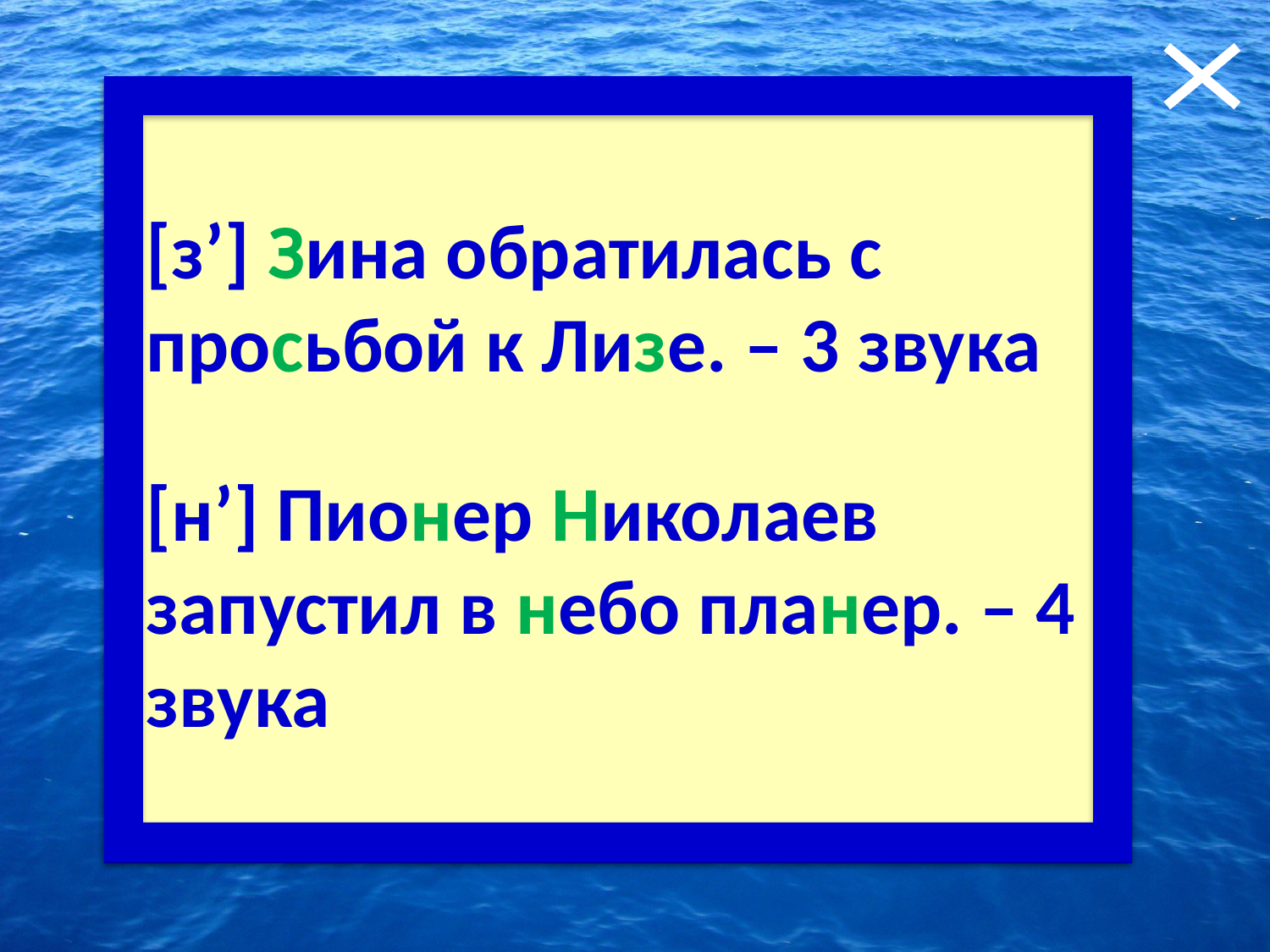

[з’] Зина обратилась с просьбой к Лизе. – 3 звука

[н’] Пионер Николаев запустил в небо планер. – 4 звука

2. Точный подсчёт!
Сколько раз встречается указанный согласный звук?

[з’] Зина обратилась с просьбой к Лизе.
[н’] Пионер Николаев запустил в небо планер.

Ответ